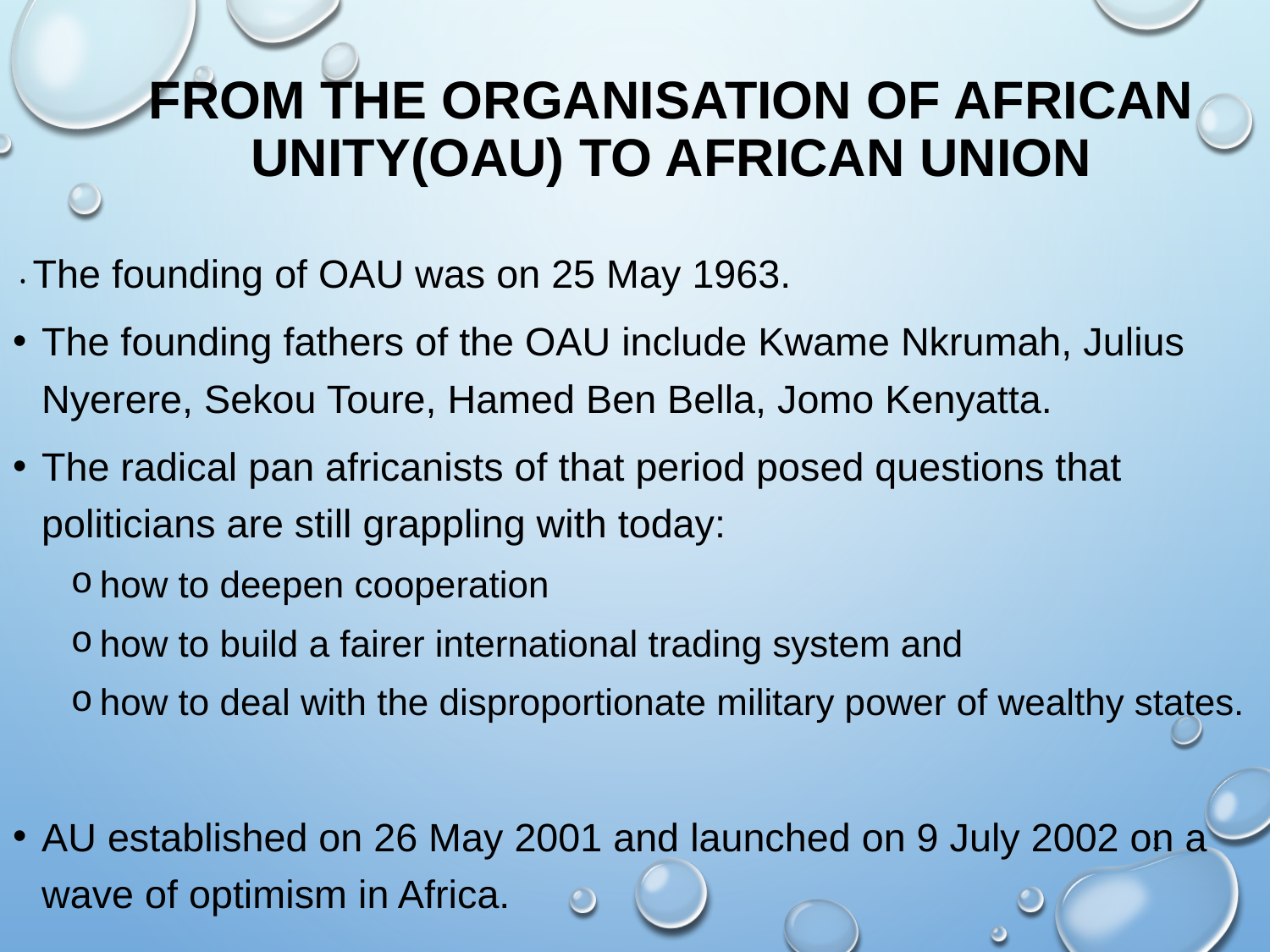

# From the organisation of African unity(OAU) to African union
 • The founding of OAU was on 25 May 1963.
The founding fathers of the OAU include Kwame Nkrumah, Julius Nyerere, Sekou Toure, Hamed Ben Bella, Jomo Kenyatta.
The radical pan africanists of that period posed questions that politicians are still grappling with today:
how to deepen cooperation
how to build a fairer international trading system and
how to deal with the disproportionate military power of wealthy states.

AU established on 26 May 2001 and launched on 9 July 2002 on a wave of optimism in Africa.

1